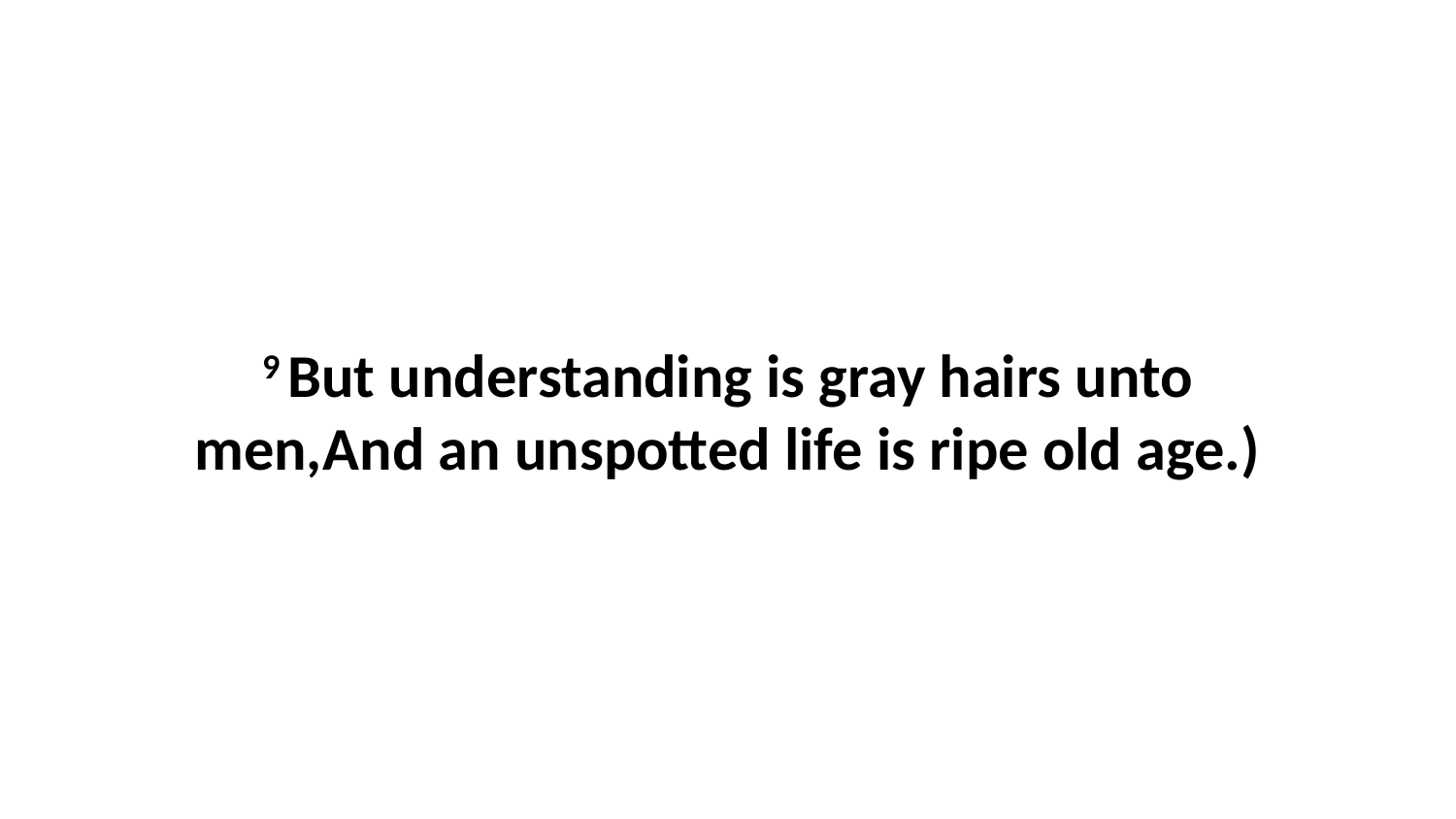

9 But understanding is gray hairs unto men,And an unspotted life is ripe old age.)